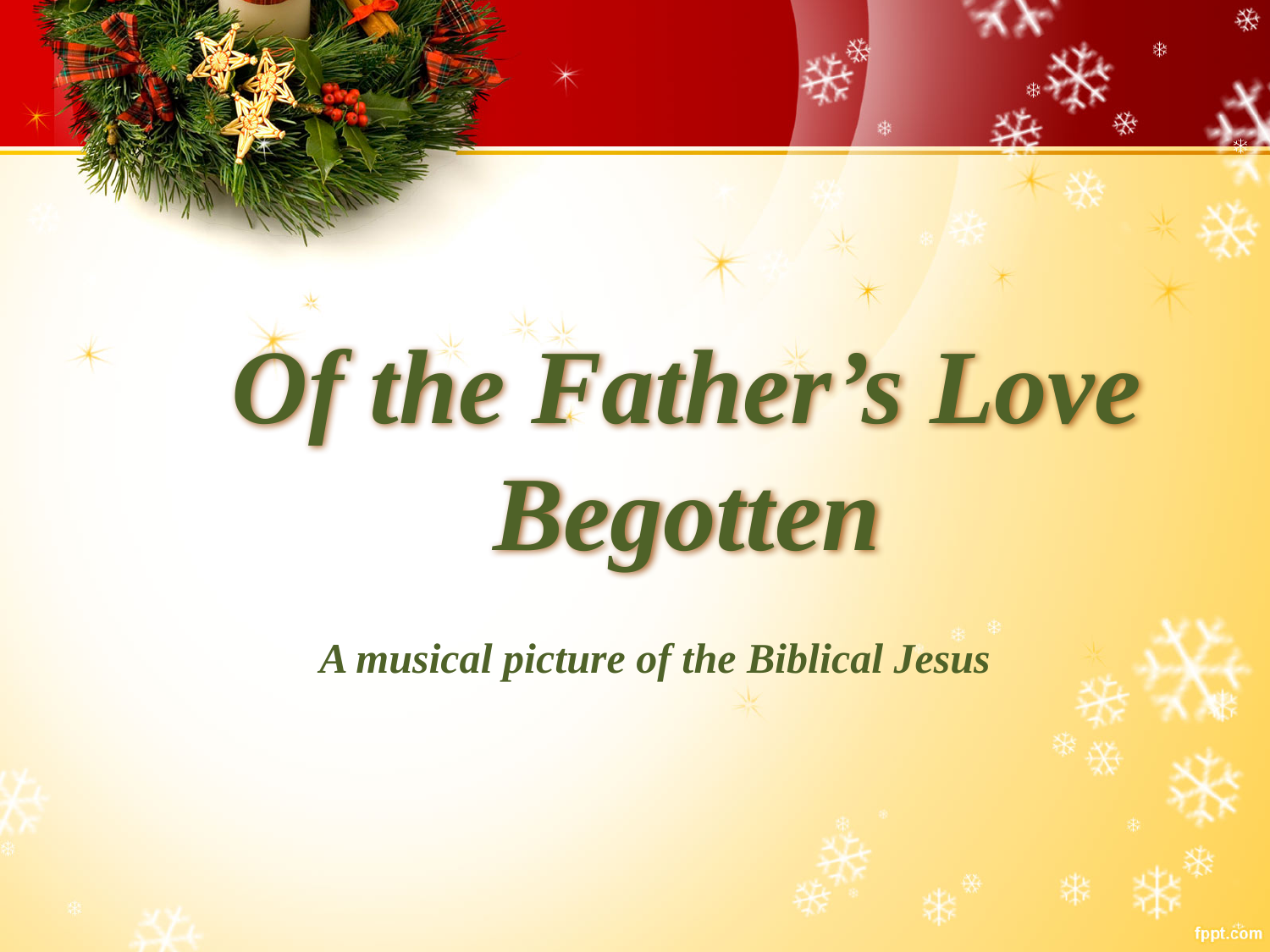

# Of the Father’s Love Begotten
A musical picture of the Biblical Jesus